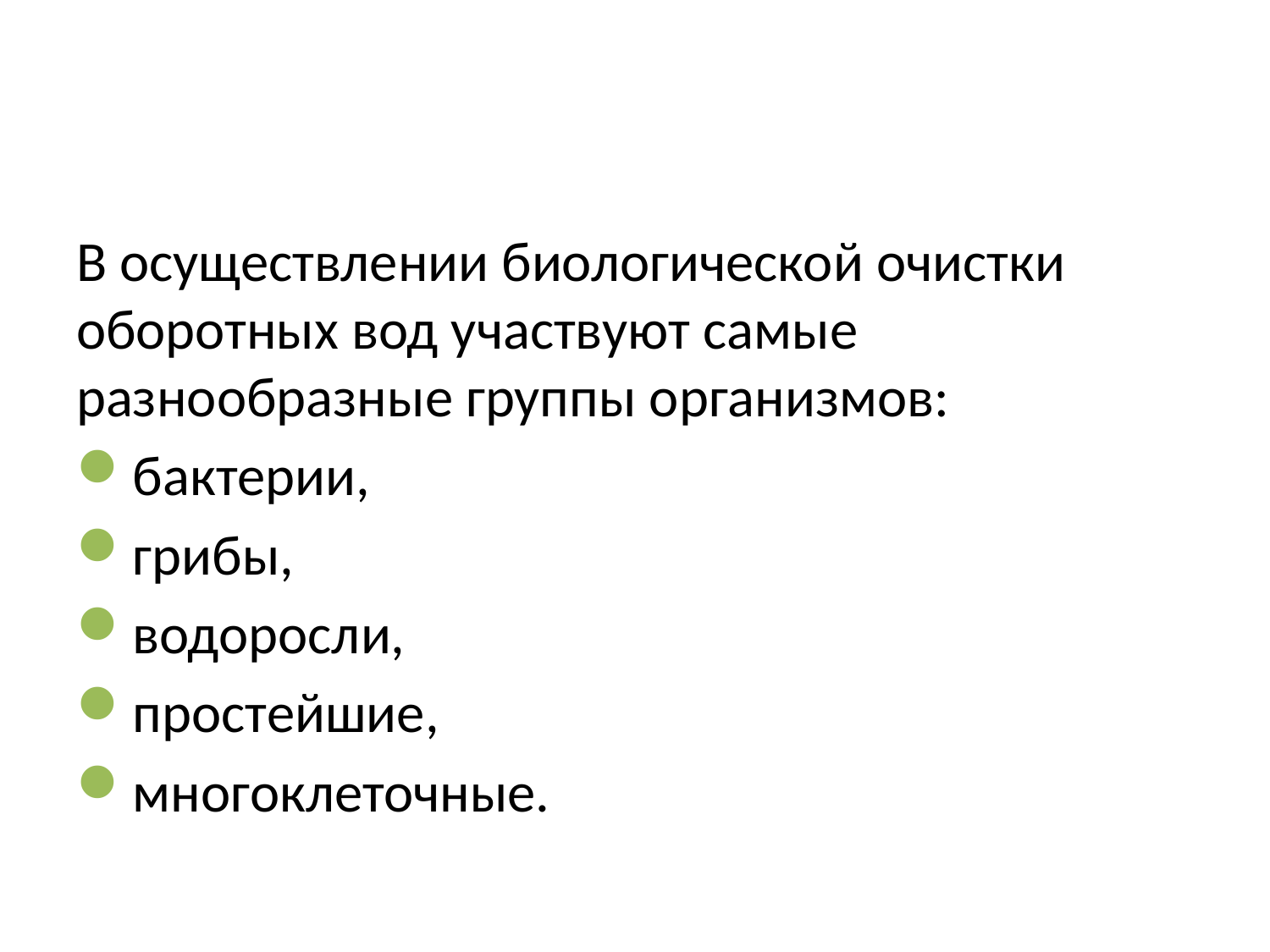

В осуществлении биологической очистки оборотных вод участвуют самые разнообразные группы организмов:
бактерии,
грибы,
водоросли,
простейшие,
многоклеточные.